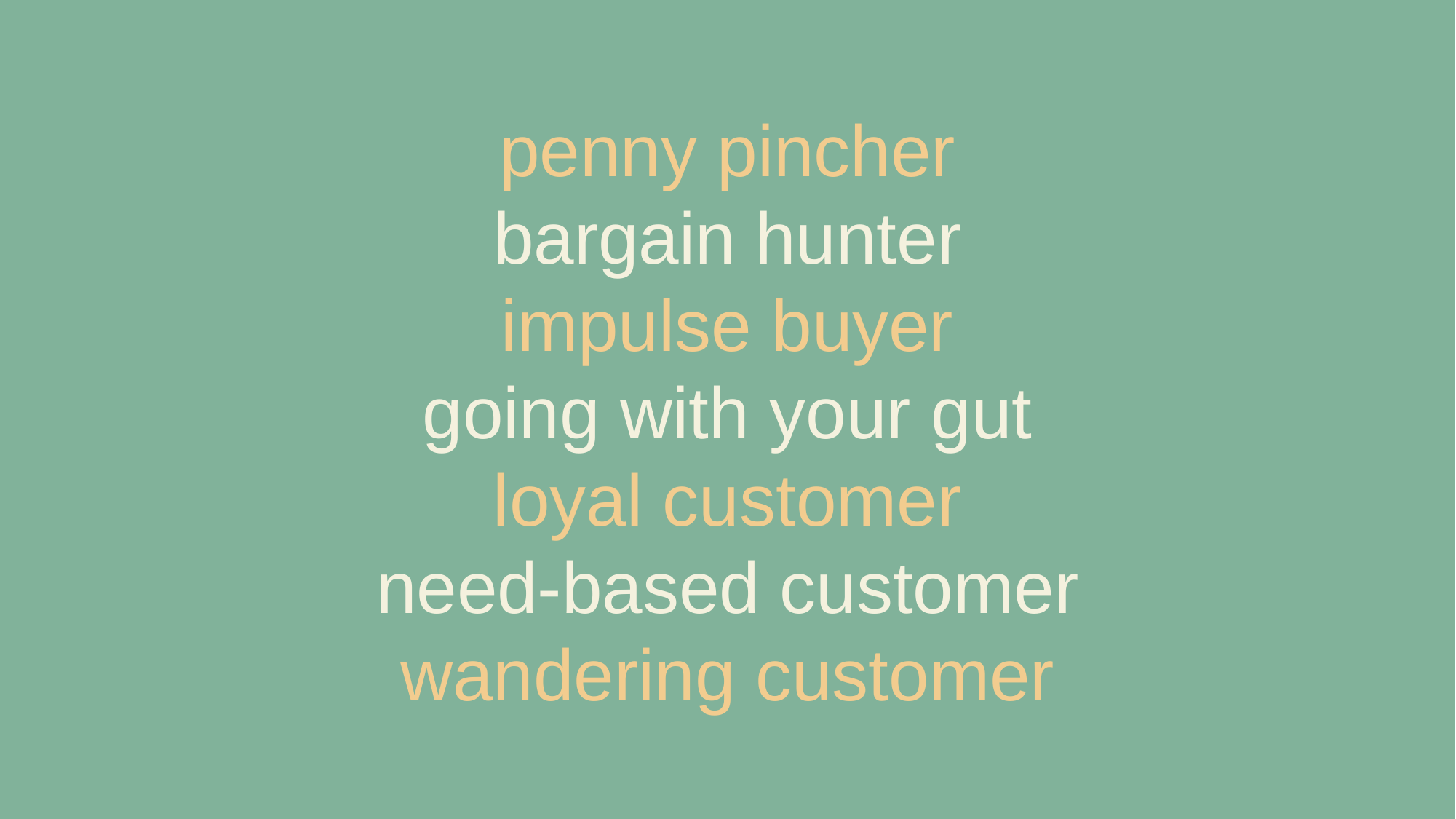

penny pincher
bargain hunter
impulse buyer
going with your gut
loyal customer
need-based customer
wandering customer